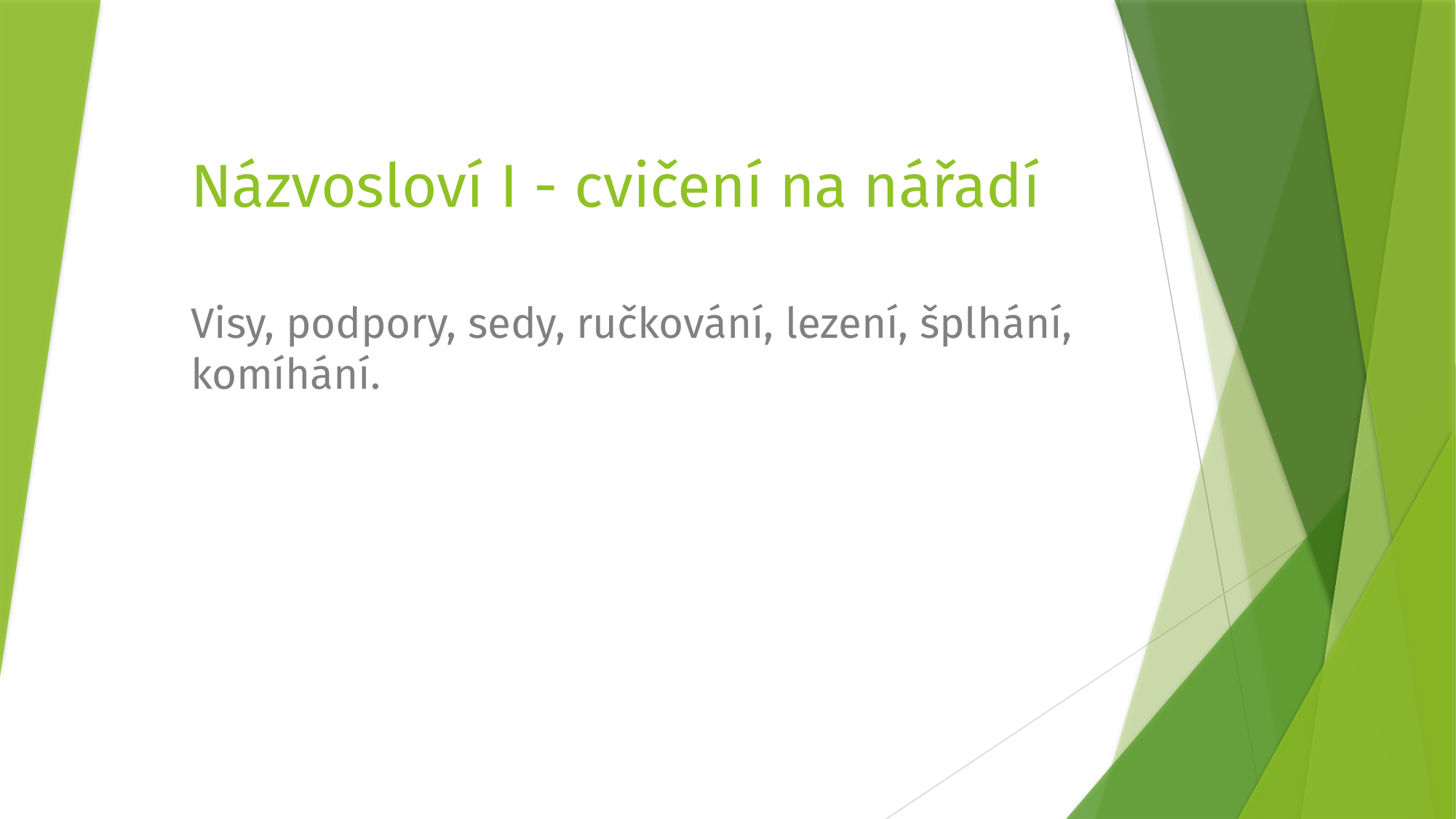

# Názvosloví I - cvičení na nářadí
Visy, podpory, sedy, ručkování, lezení, šplhání, komíhání.